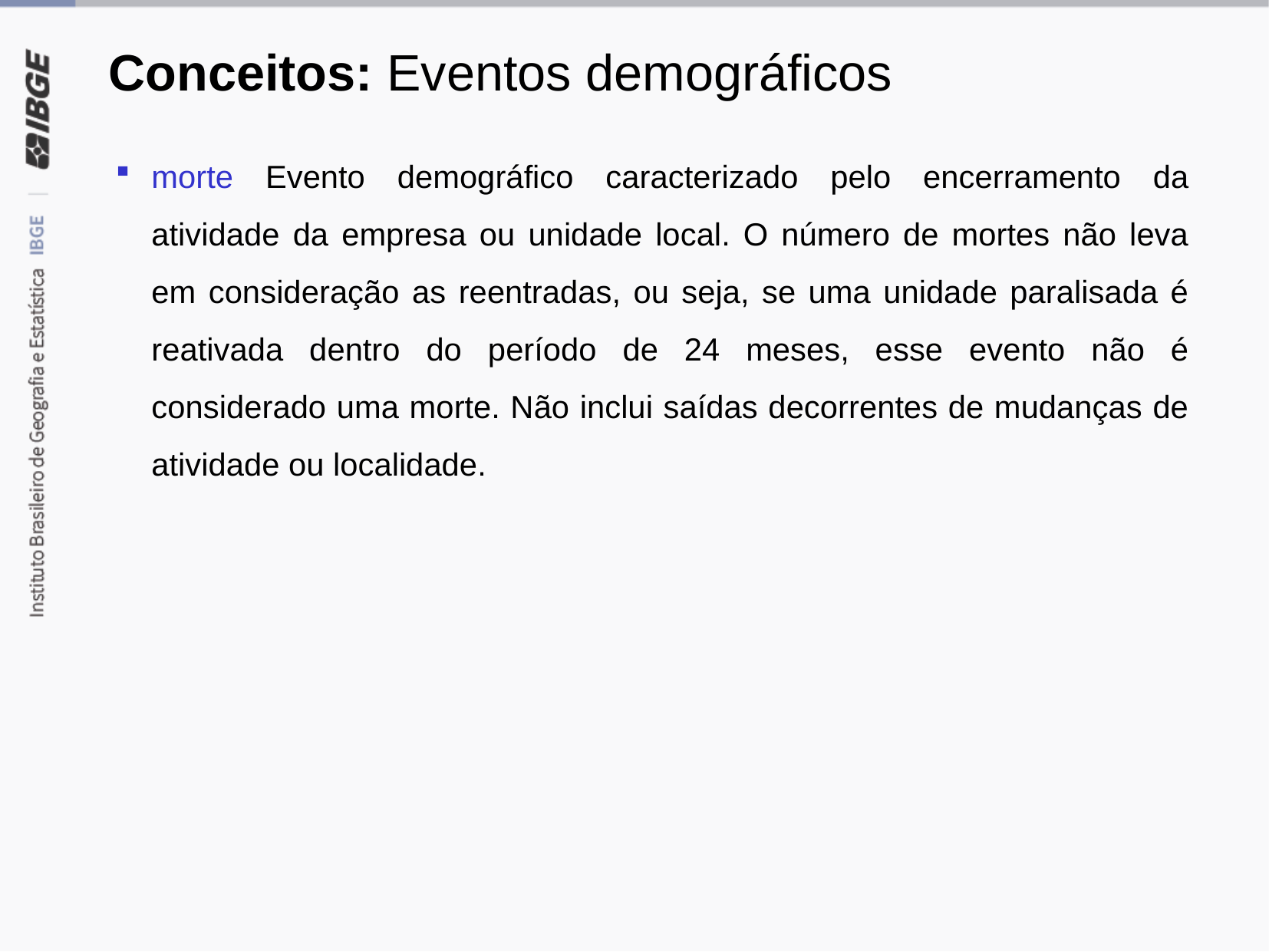

# Conceitos: Eventos demográficos
morte Evento demográfico caracterizado pelo encerramento da atividade da empresa ou unidade local. O número de mortes não leva em consideração as reentradas, ou seja, se uma unidade paralisada é reativada dentro do período de 24 meses, esse evento não é considerado uma morte. Não inclui saídas decorrentes de mudanças de atividade ou localidade.